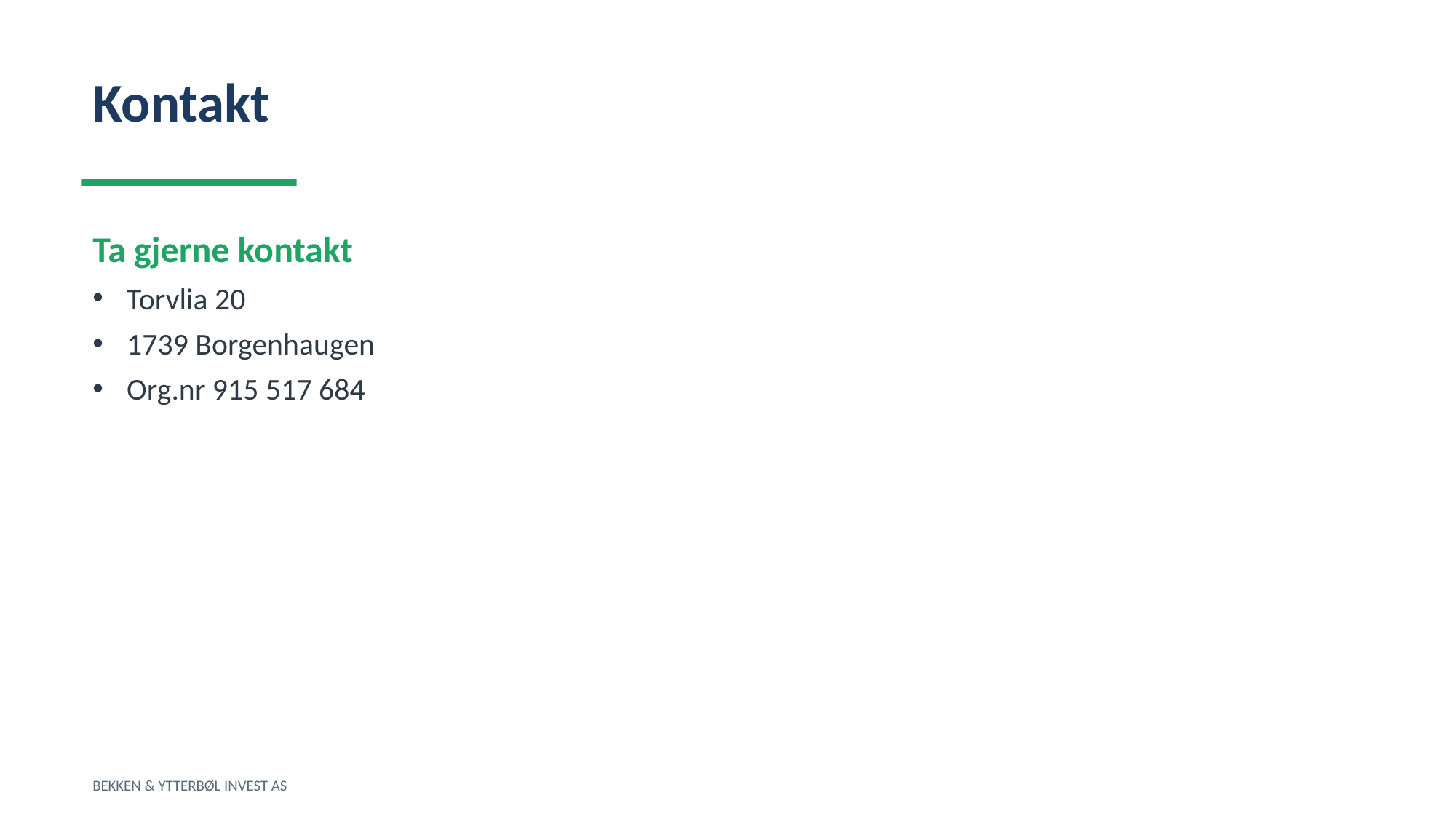

Kontakt

Ta gjerne kontakt
Torvlia 20
1739 Borgenhaugen
Org.nr 915 517 684
BEKKEN & YTTERBØL INVEST AS